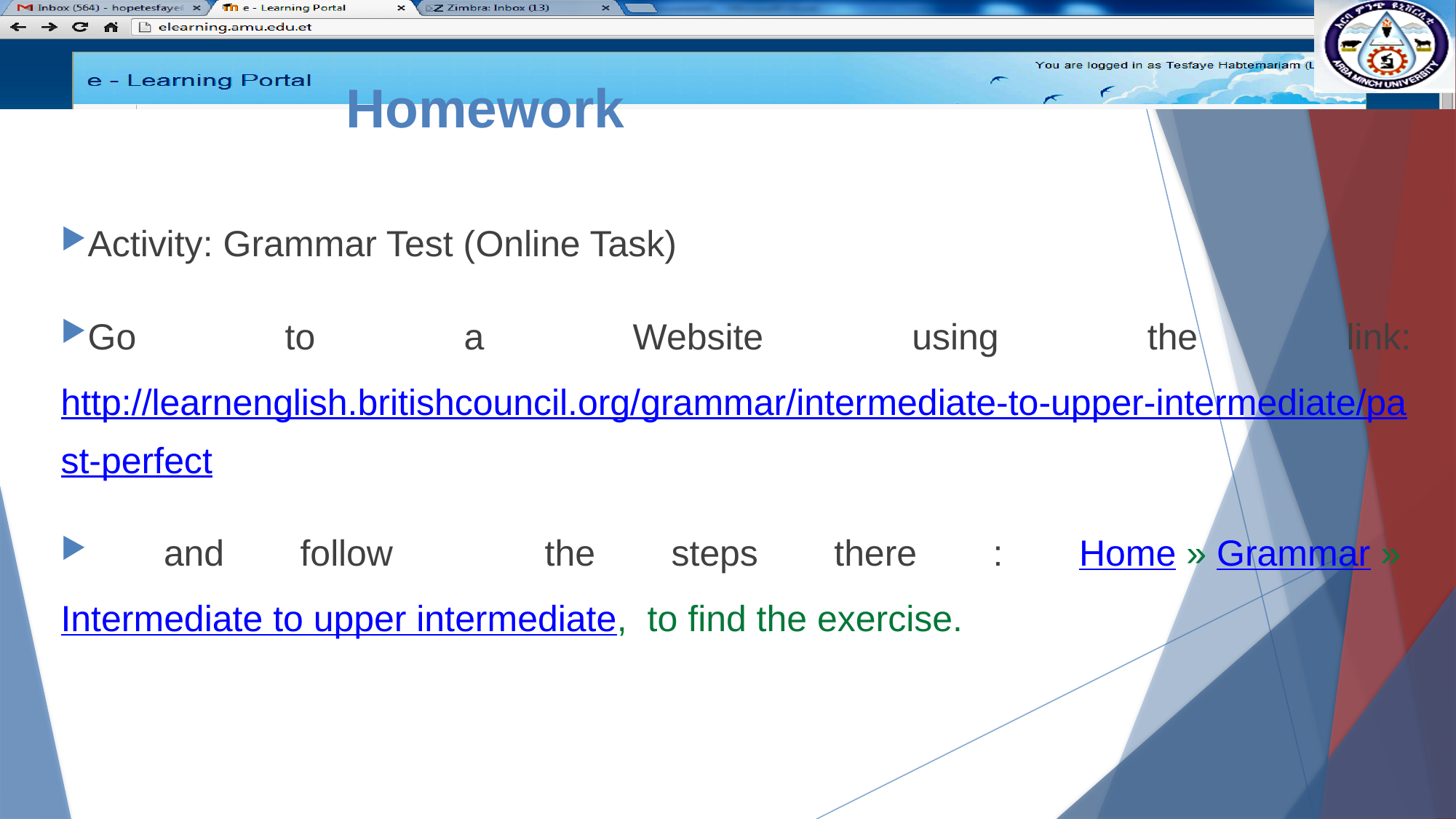

# Homework
Activity: Grammar Test (Online Task)
Go to a Website using the link: http://learnenglish.britishcouncil.org/grammar/intermediate-to-upper-intermediate/past-perfect
 and follow  the steps there : Home » Grammar » Intermediate to upper intermediate,  to find the exercise.